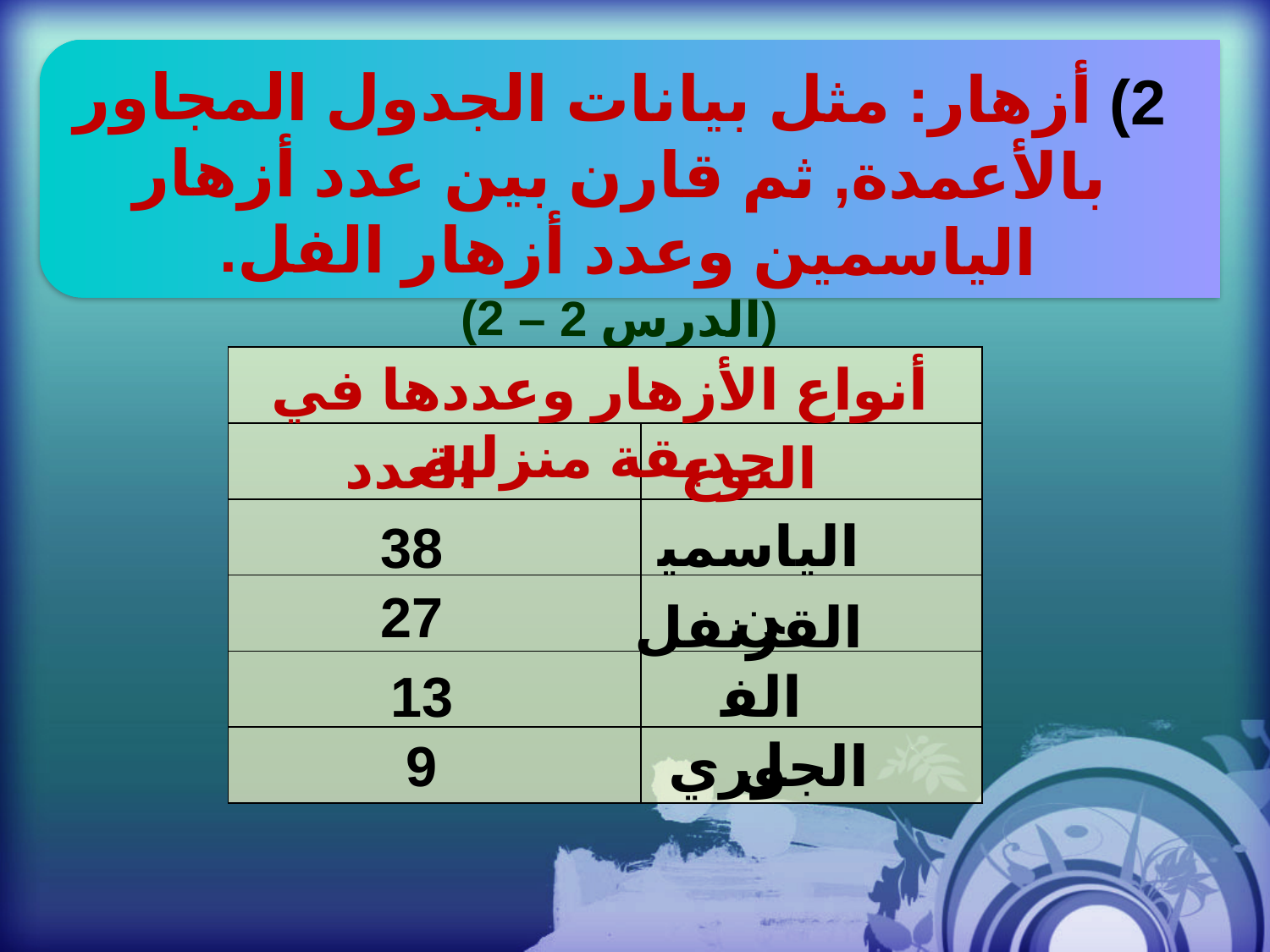

2) أزهار: مثل بيانات الجدول المجاور بالأعمدة, ثم قارن بين عدد أزهار الياسمين وعدد أزهار الفل.
(الدرس 2 – 2)
|  |  |
| --- | --- |
|  |  |
|  |  |
|  |  |
|  |  |
|  |  |
أنواع الأزهار وعددها في حديقة منزلية
العدد
النوع
الياسمين
38
27
القرنفل
13
الفل
9
الجوري